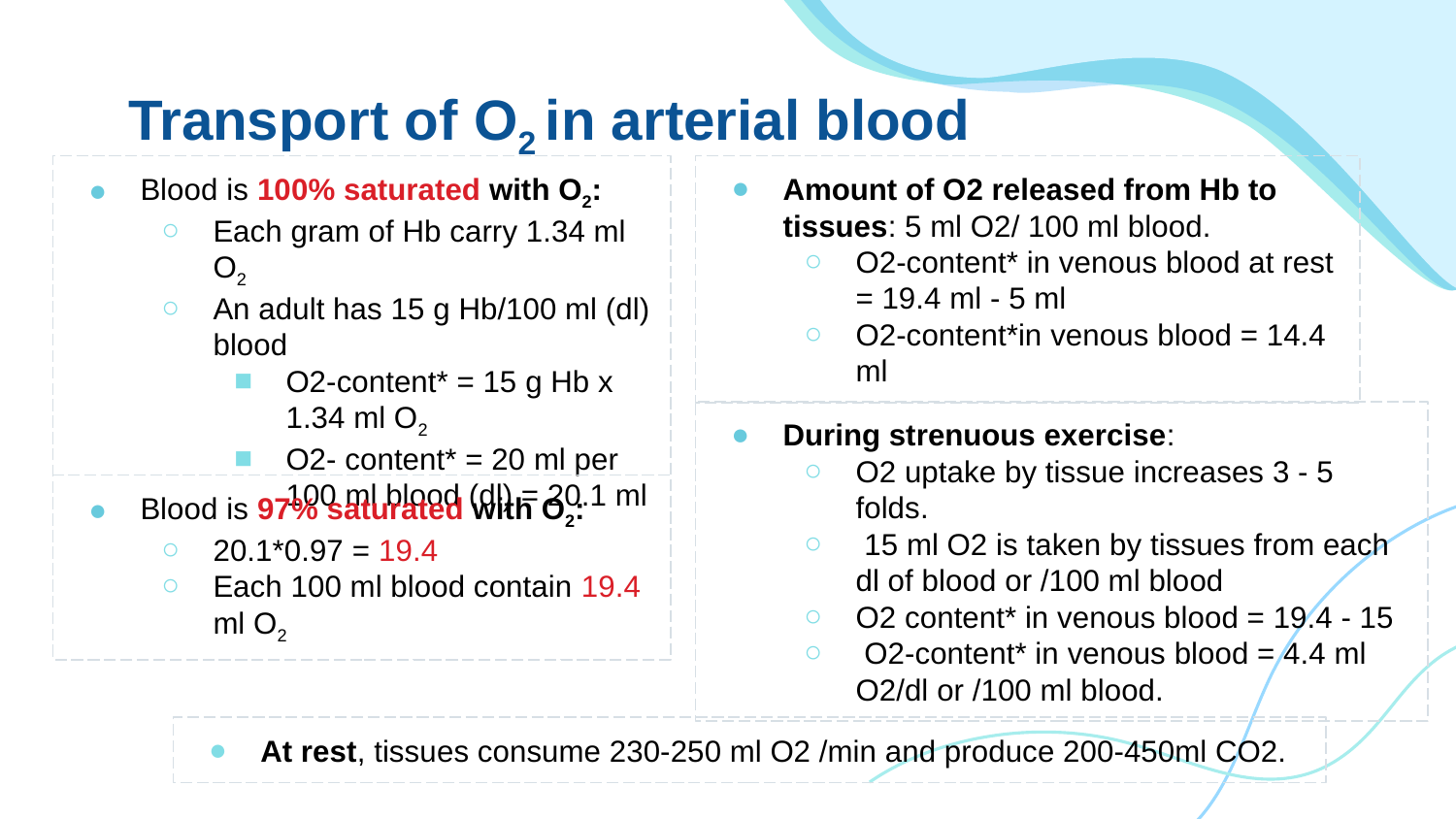

# Transport of O2 in arterial blood
Blood is 100% saturated with O2:
Each gram of Hb carry 1.34 ml O2
An adult has 15 g Hb/100 ml (dl) blood
O2-content* = 15 g Hb x 1.34 ml O2
O2- content* = 20 ml per 100 ml blood (dl) = 20.1 ml
Amount of O2 released from Hb to tissues: 5 ml O2/ 100 ml blood.
O2-content* in venous blood at rest = 19.4 ml - 5 ml
O2-content*in venous blood = 14.4 ml
During strenuous exercise:
O2 uptake by tissue increases 3 - 5 folds.
 15 ml O2 is taken by tissues from each dl of blood or /100 ml blood
O2 content* in venous blood = 19.4 - 15
 O2-content* in venous blood = 4.4 ml O2/dl or /100 ml blood.
Blood is 97% saturated with O2:
20.1*0.97 = 19.4
Each 100 ml blood contain 19.4 ml O2
At rest, tissues consume 230-250 ml O2 /min and produce 200-450ml CO2.